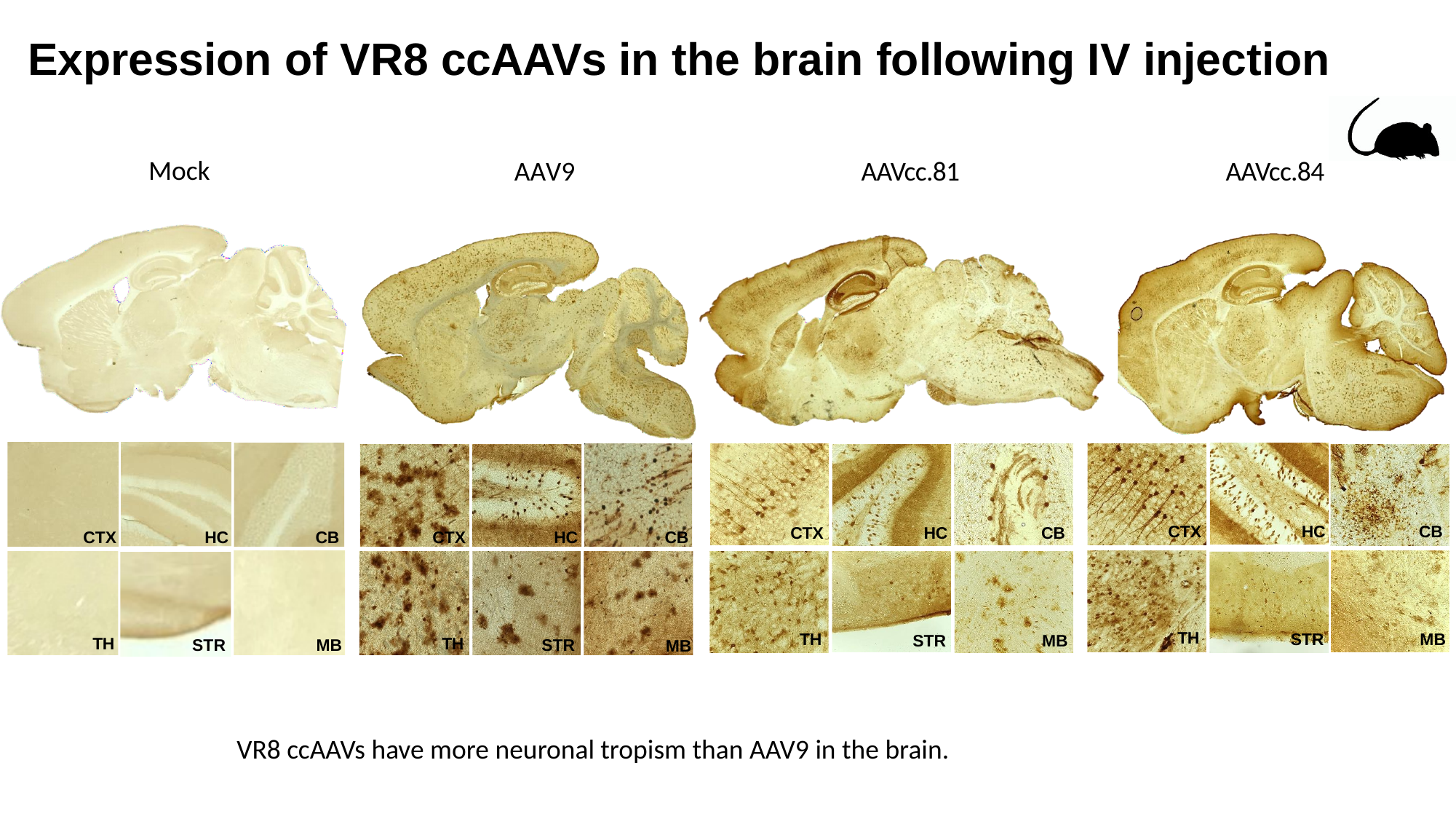

# Expression of VR8 ccAAVs in the brain following IV injection

Mock
AAVcc.84
AAV9
AAVcc.81

CB
CTX
HC
CTX
CB
HC
CTX
CB
HC
CTX
CB
HC

TH
STR
TH
MB
STR
MB
TH
TH
STR
STR
MB
MB
VR8 ccAAVs have more neuronal tropism than AAV9 in the brain.